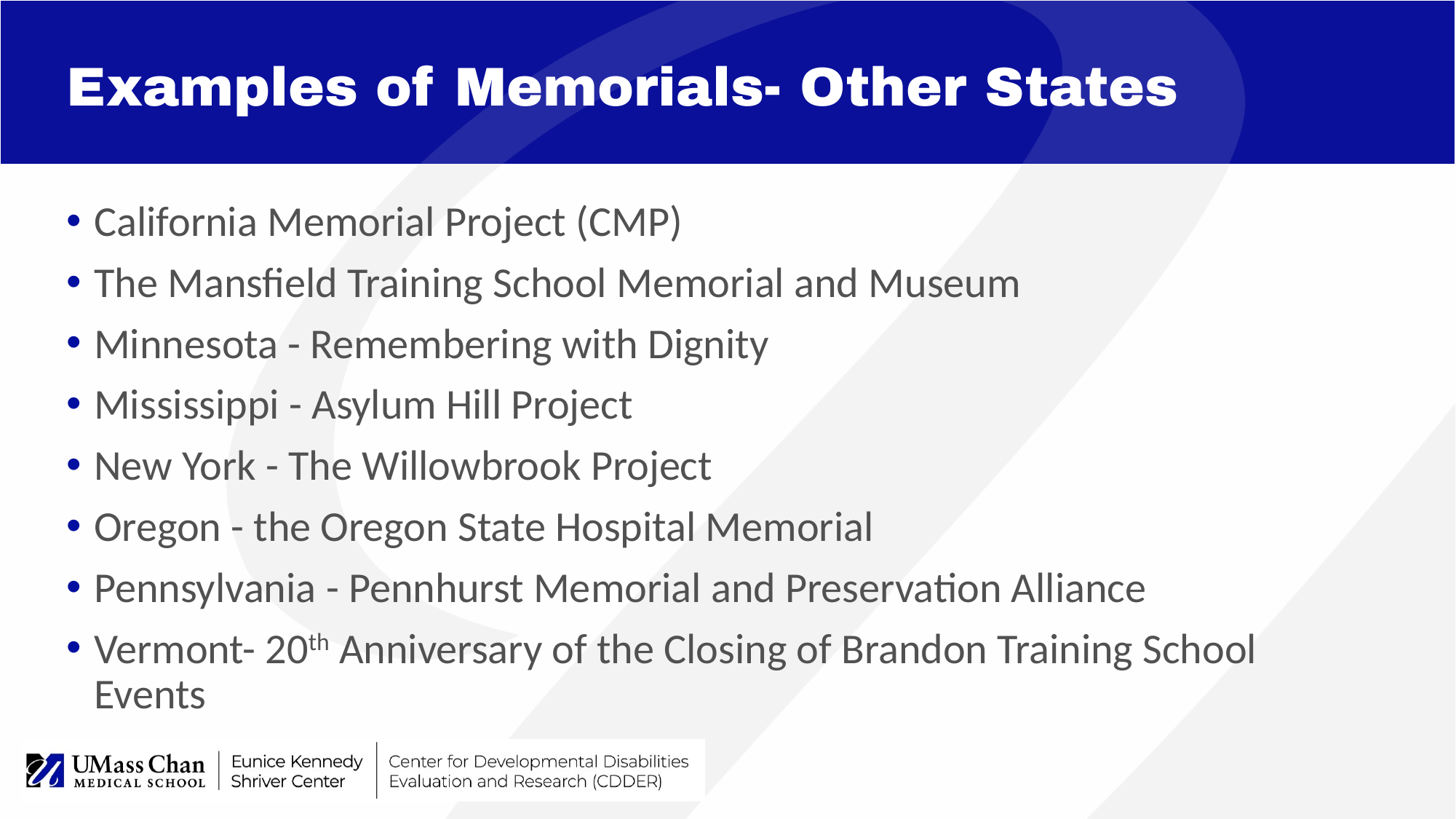

# Examples of Memorials- Other States
California Memorial Project (CMP)
The Mansfield Training School Memorial and Museum
Minnesota - Remembering with Dignity
Mississippi - Asylum Hill Project
New York - The Willowbrook Project
Oregon - the Oregon State Hospital Memorial
Pennsylvania - Pennhurst Memorial and Preservation Alliance
Vermont- 20th Anniversary of the Closing of Brandon Training School Events